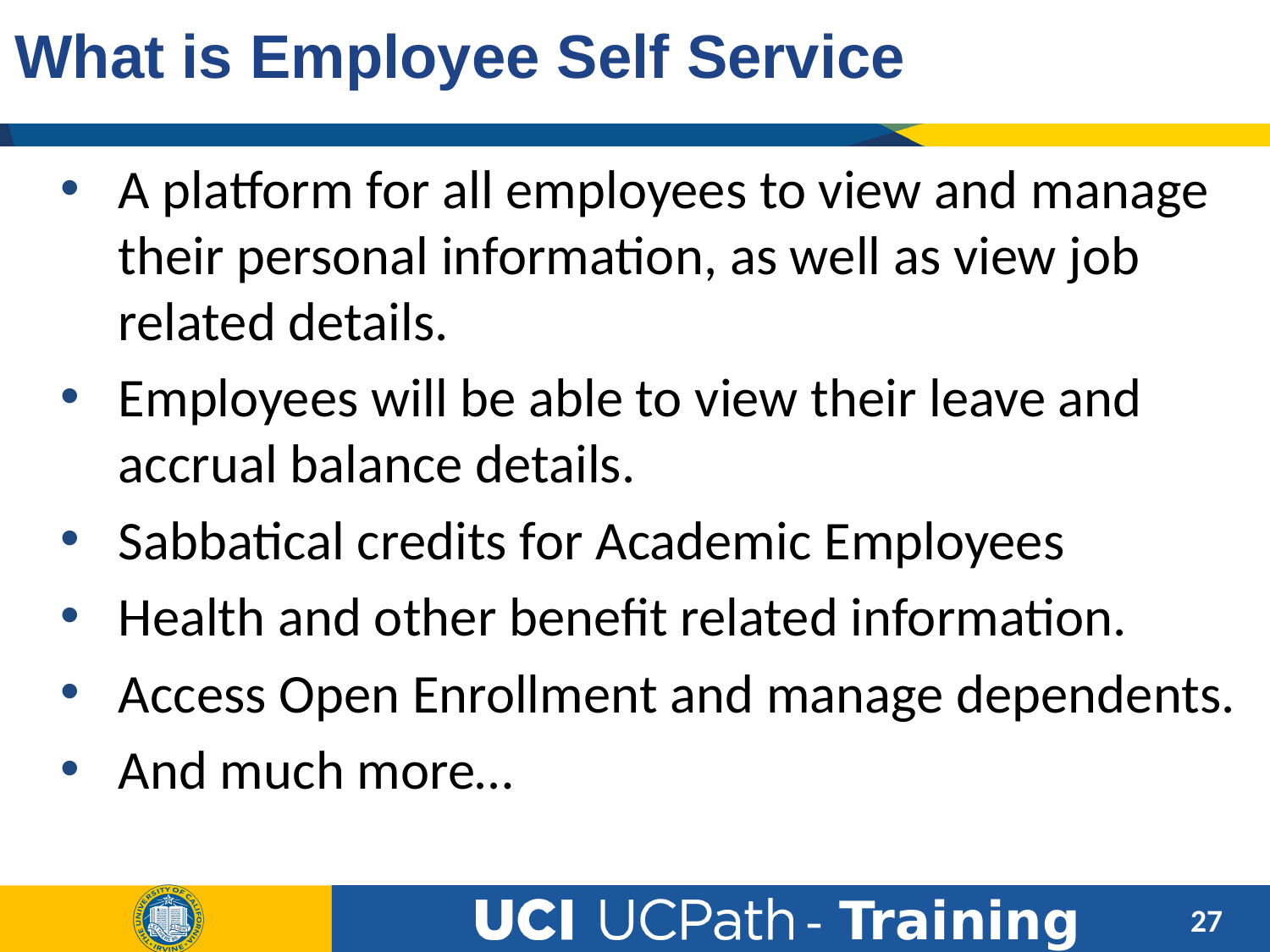

# What is Employee Self Service
A platform for all employees to view and manage their personal information, as well as view job related details.
Employees will be able to view their leave and accrual balance details.
Sabbatical credits for Academic Employees
Health and other benefit related information.
Access Open Enrollment and manage dependents.
And much more…